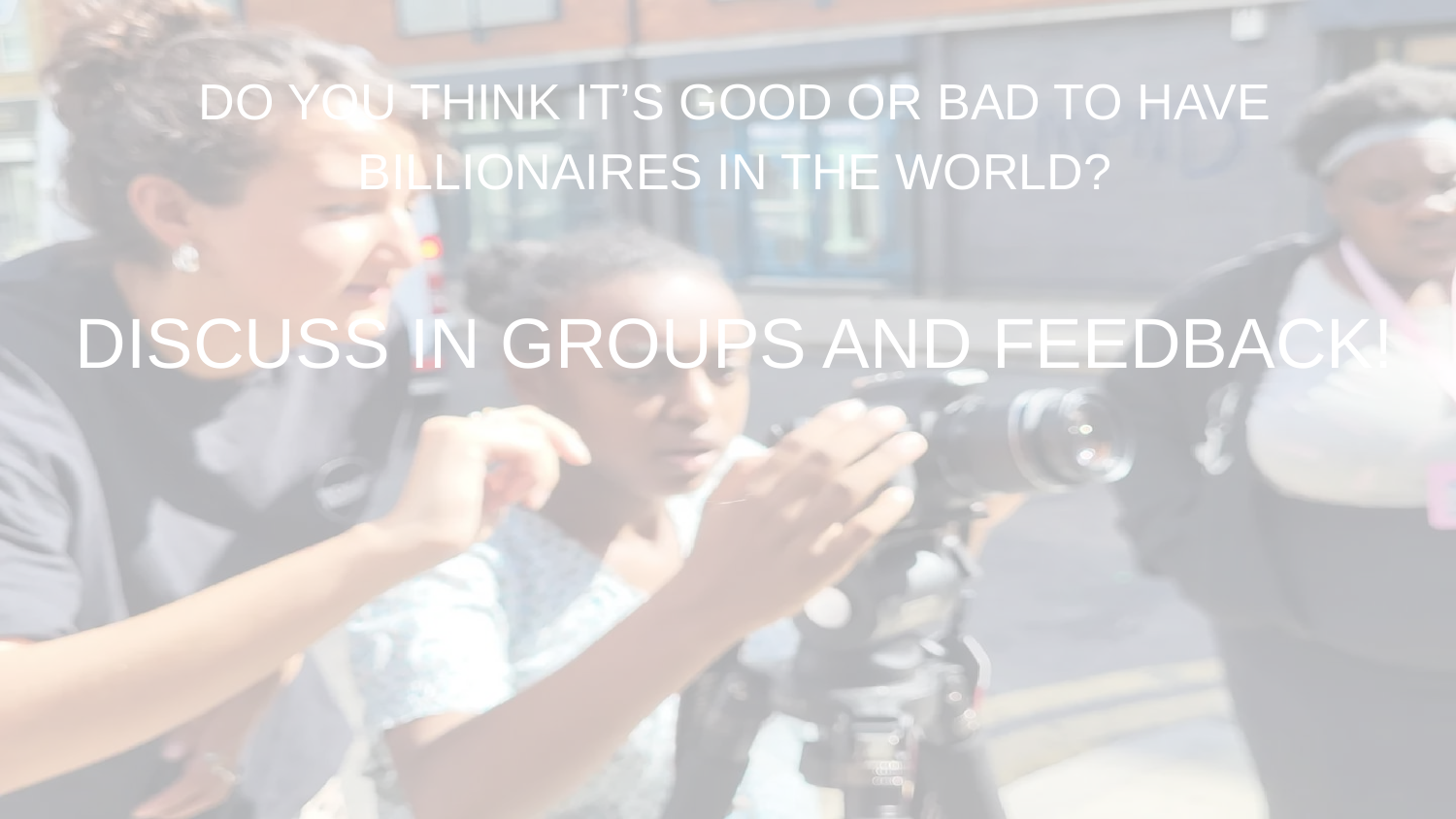

# DO YOU THINK IT’S GOOD OR BAD TO HAVE BILLIONAIRES IN THE WORLD?
DISCUSS IN GROUPS AND FEEDBACK!